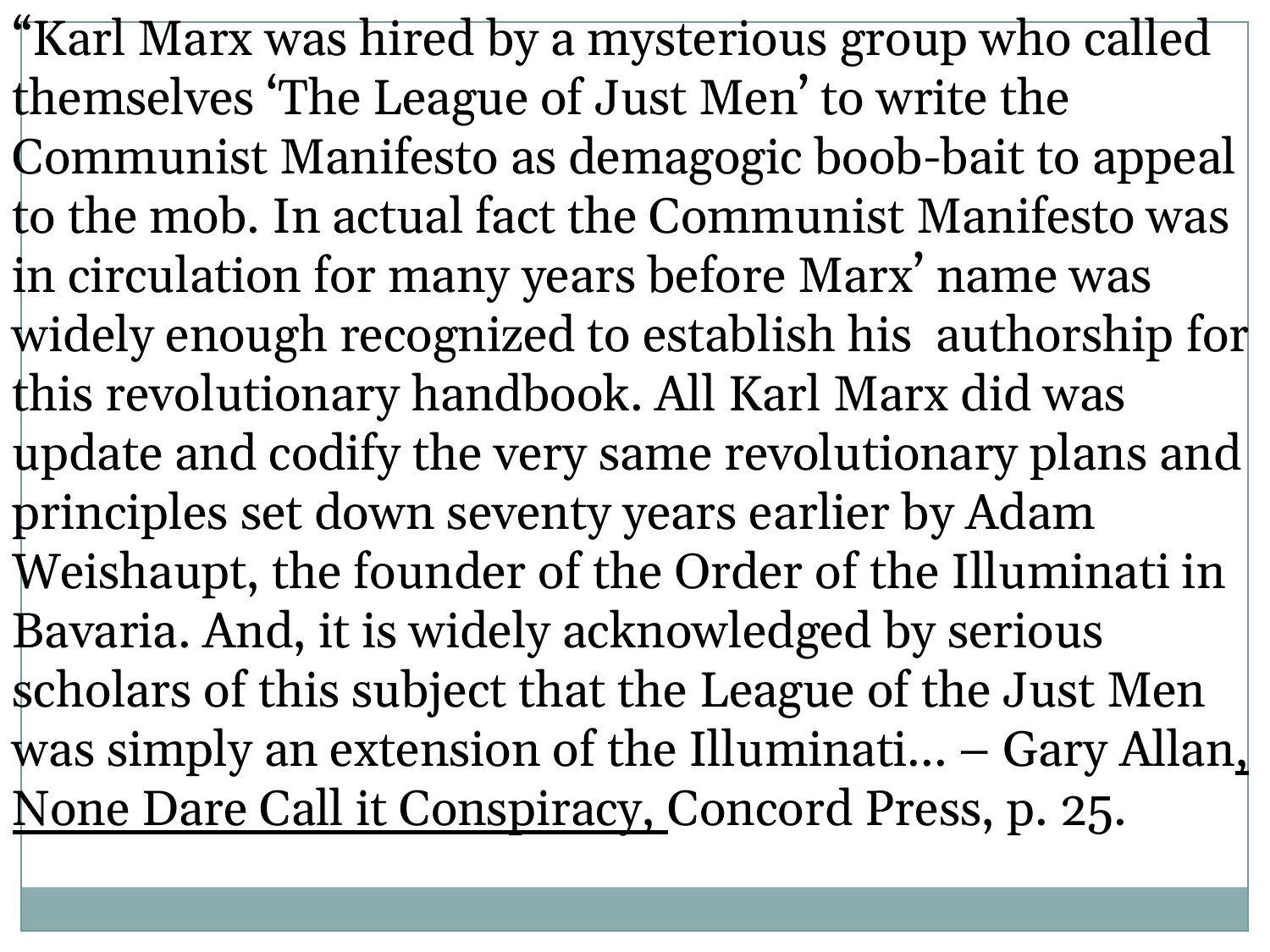

“Karl Marx was hired by a mysterious group who called themselves ‘The League of Just Men’ to write the Communist Manifesto as demagogic boob-bait to appeal to the mob. In actual fact the Communist Manifesto was in circulation for many years before Marx’ name was widely enough recognized to establish his  authorship for this revolutionary handbook. All Karl Marx did was update and codify the very same revolutionary plans and principles set down seventy years earlier by Adam Weishaupt, the founder of the Order of the Illuminati in Bavaria. And, it is widely acknowledged by serious scholars of this subject that the League of the Just Men was simply an extension of the Illuminati... – Gary Allan, None Dare Call it Conspiracy, Concord Press, p. 25.